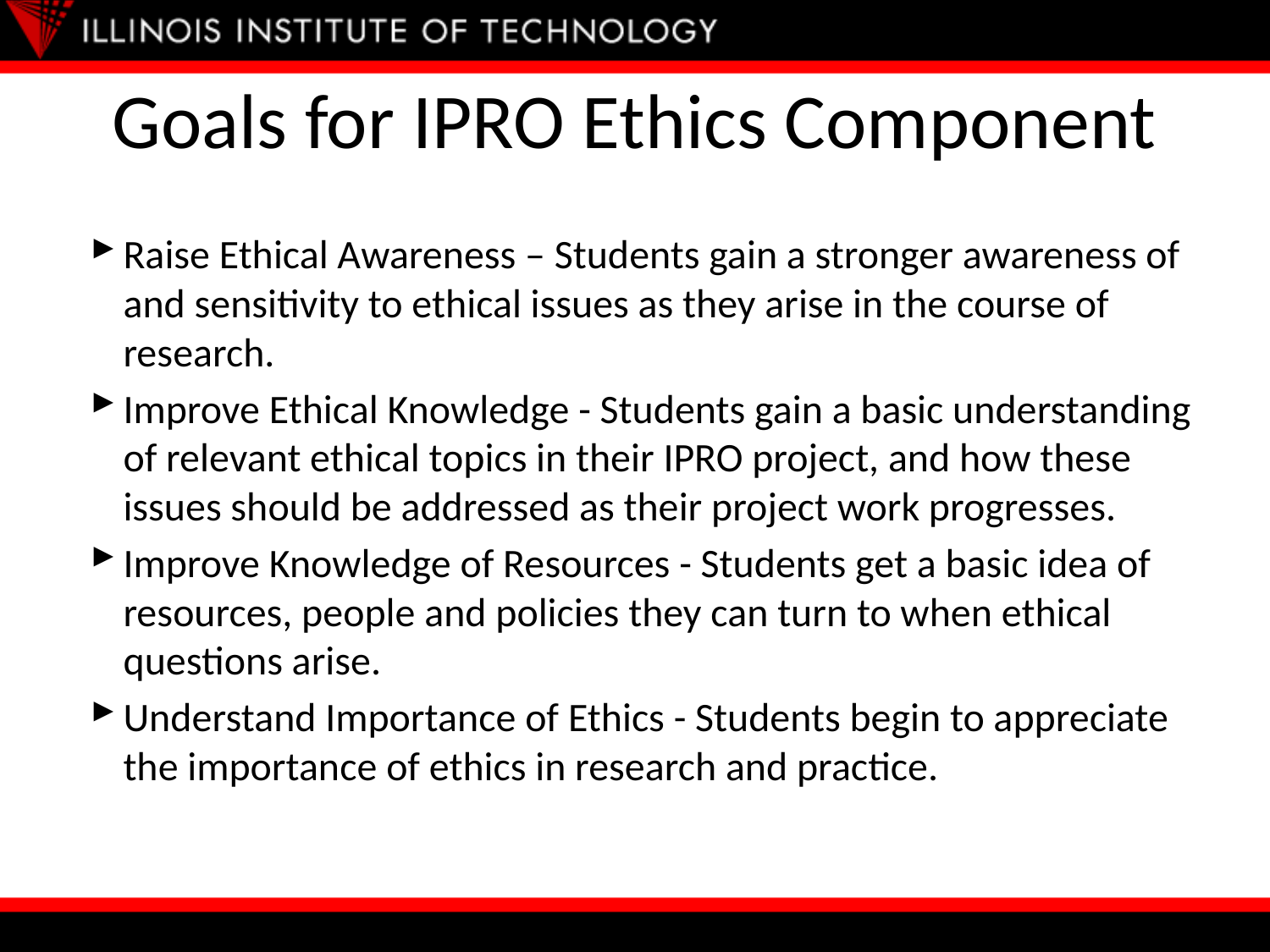

# Goals for IPRO Ethics Component
Raise Ethical Awareness – Students gain a stronger awareness of and sensitivity to ethical issues as they arise in the course of research.
Improve Ethical Knowledge - Students gain a basic understanding of relevant ethical topics in their IPRO project, and how these issues should be addressed as their project work progresses.
Improve Knowledge of Resources - Students get a basic idea of resources, people and policies they can turn to when ethical questions arise.
Understand Importance of Ethics - Students begin to appreciate the importance of ethics in research and practice.